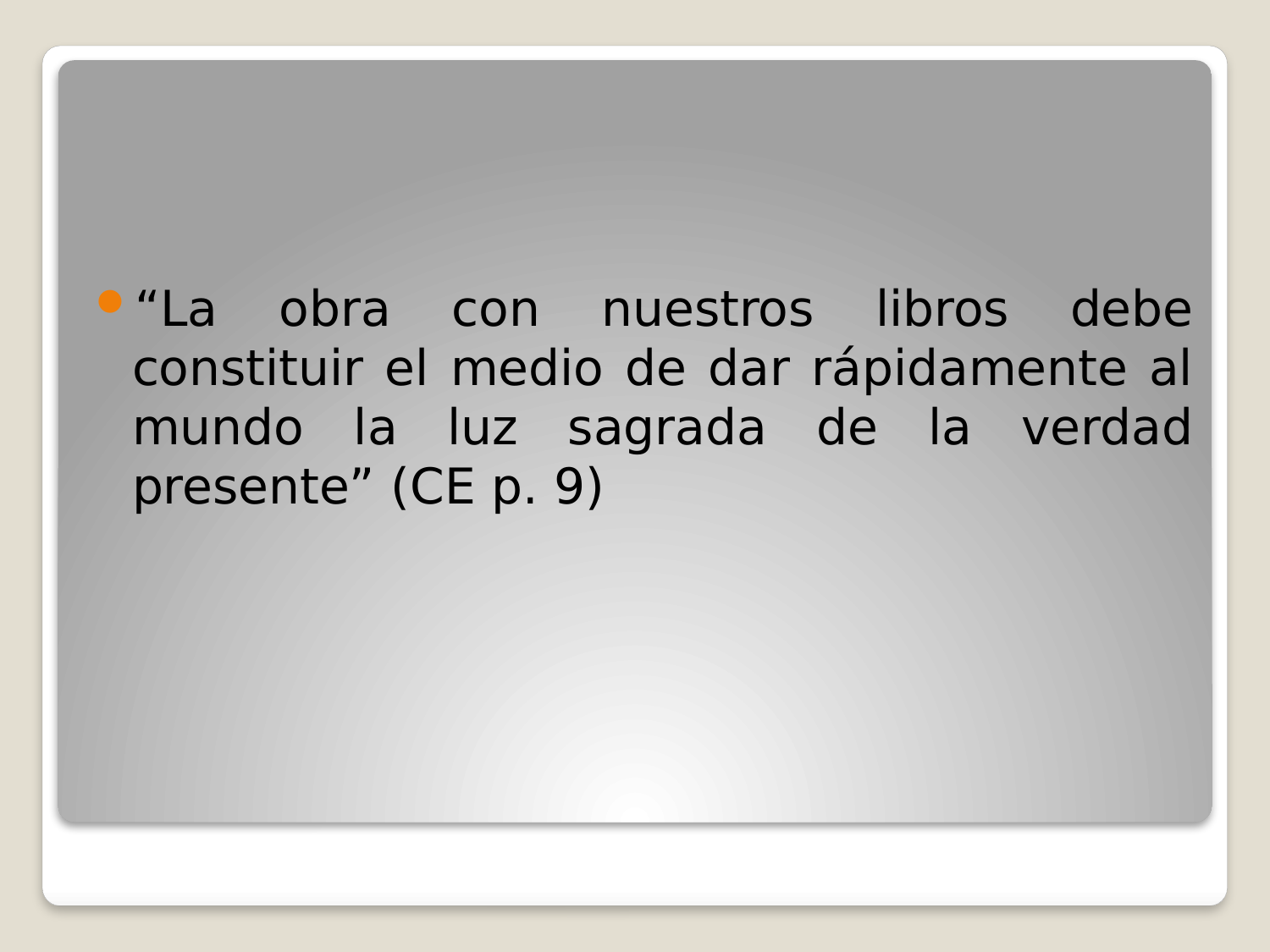

“La obra con nuestros libros debe constituir el medio de dar rápidamente al mundo la luz sagrada de la verdad presente” (CE p. 9)